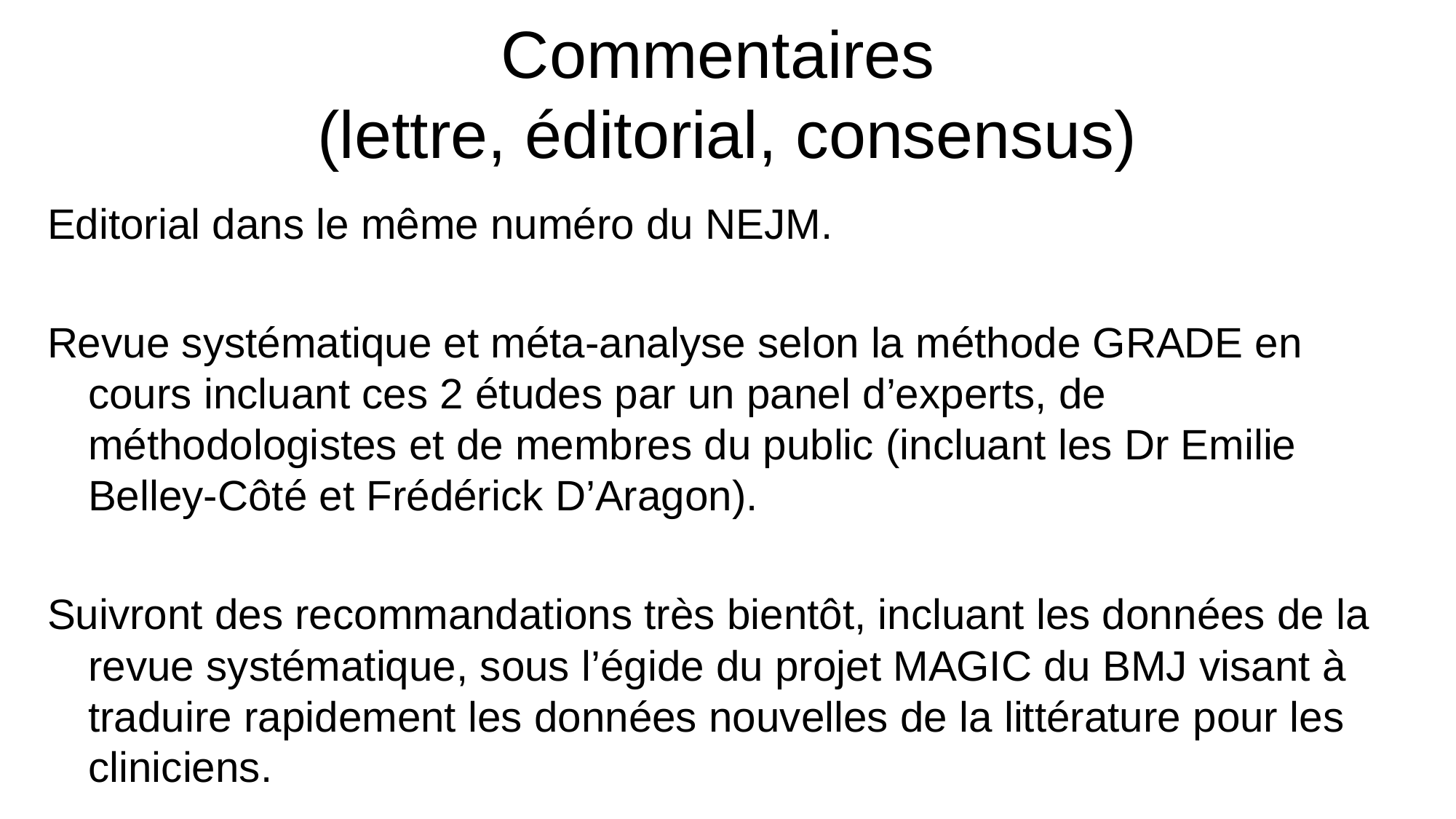

# Commentaires (lettre, éditorial, consensus)
Editorial dans le même numéro du NEJM.

Revue systématique et méta-analyse selon la méthode GRADE en cours incluant ces 2 études par un panel d’experts, de méthodologistes et de membres du public (incluant les Dr Emilie Belley-Côté et Frédérick D’Aragon).

Suivront des recommandations très bientôt, incluant les données de la revue systématique, sous l’égide du projet MAGIC du BMJ visant à traduire rapidement les données nouvelles de la littérature pour les cliniciens.